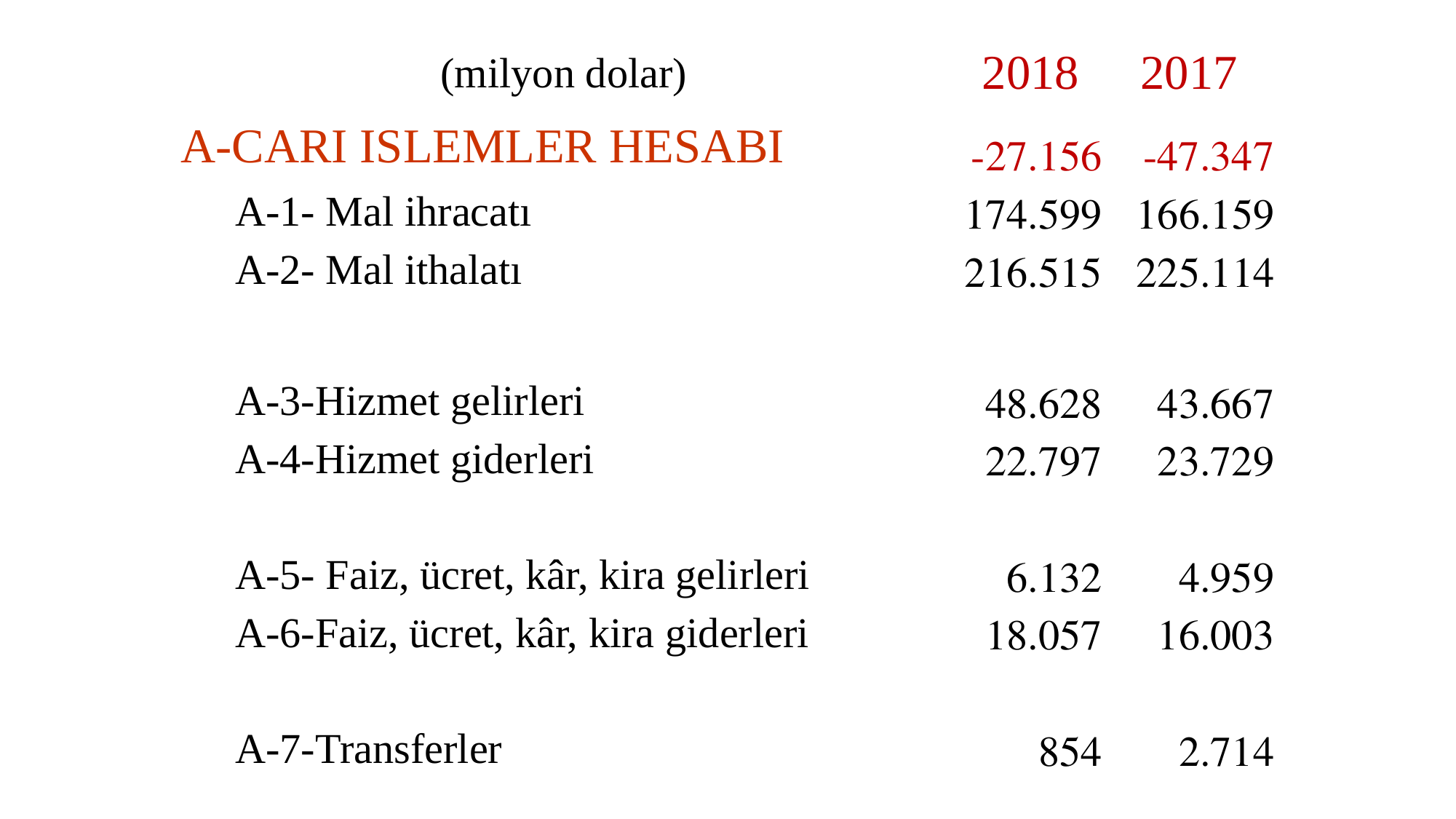

| (milyon dolar) | 2018 | 2017 |
| --- | --- | --- |
| A-CARI ISLEMLER HESABI | -27.156 | -47.347 |
| A-1- Mal ihracatı | 174.599 | 166.159 |
| A-2- Mal ithalatı | 216.515 | 225.114 |
|  |  |  |
| A-3-Hizmet gelirleri | 48.628 | 43.667 |
| A-4-Hizmet giderleri | 22.797 | 23.729 |
|  |  |  |
| A-5- Faiz, ücret, kâr, kira gelirleri | 6.132 | 4.959 |
| A-6-Faiz, ücret, kâr, kira giderleri | 18.057 | 16.003 |
|  |  |  |
| A-7-Transferler | 854 | 2.714 |